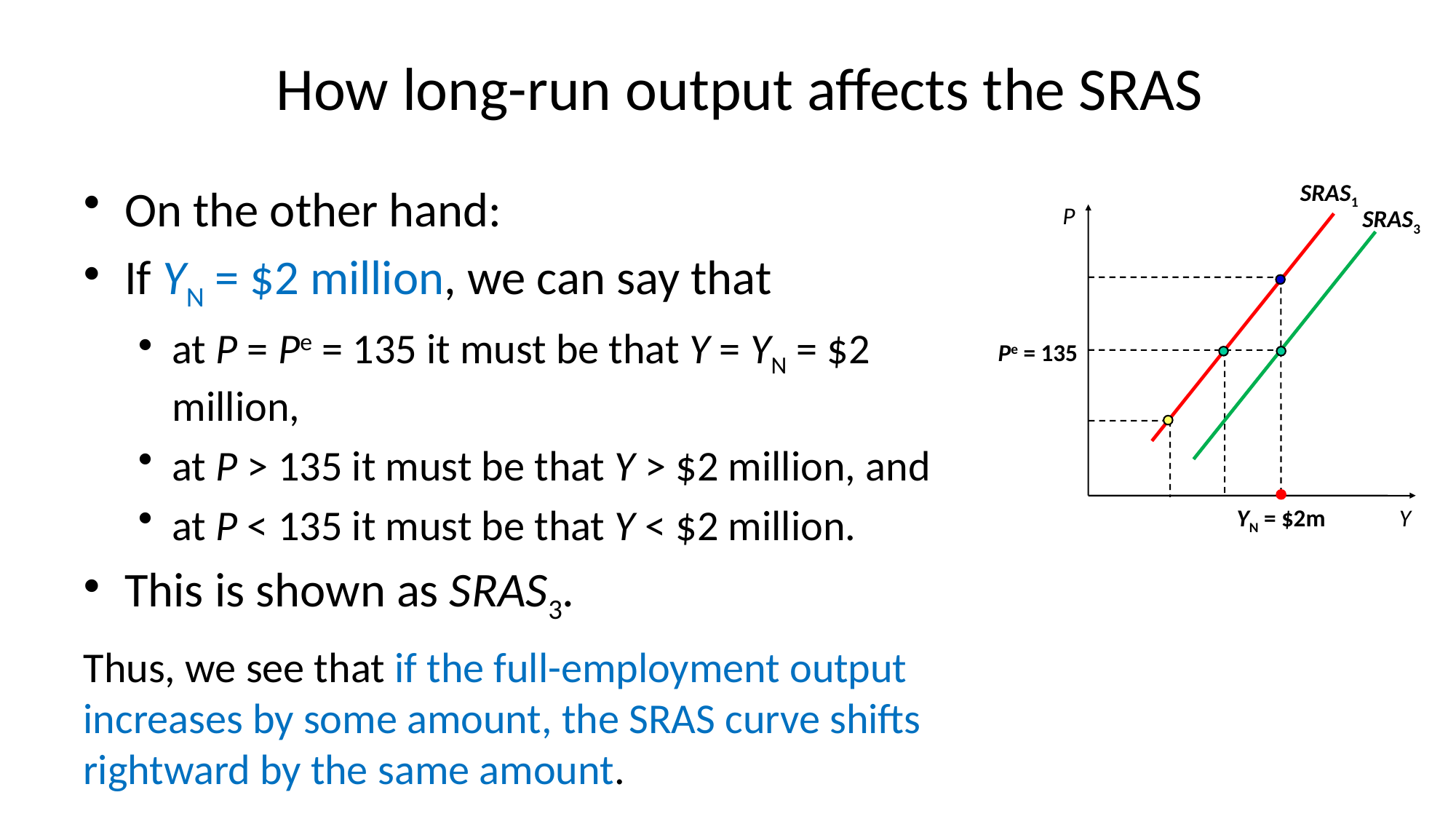

# How long-run output affects the SRAS
SRAS1
On the other hand:
If YN = $2 million, we can say that
at P = Pe = 135 it must be that Y = YN = $2 million,
at P > 135 it must be that Y > $2 million, and
at P < 135 it must be that Y < $2 million.
This is shown as SRAS3.
P
SRAS3

Pe = 135

Y
YN = $2m
Thus, we see that if the full-employment output increases by some amount, the SRAS curve shifts rightward by the same amount.